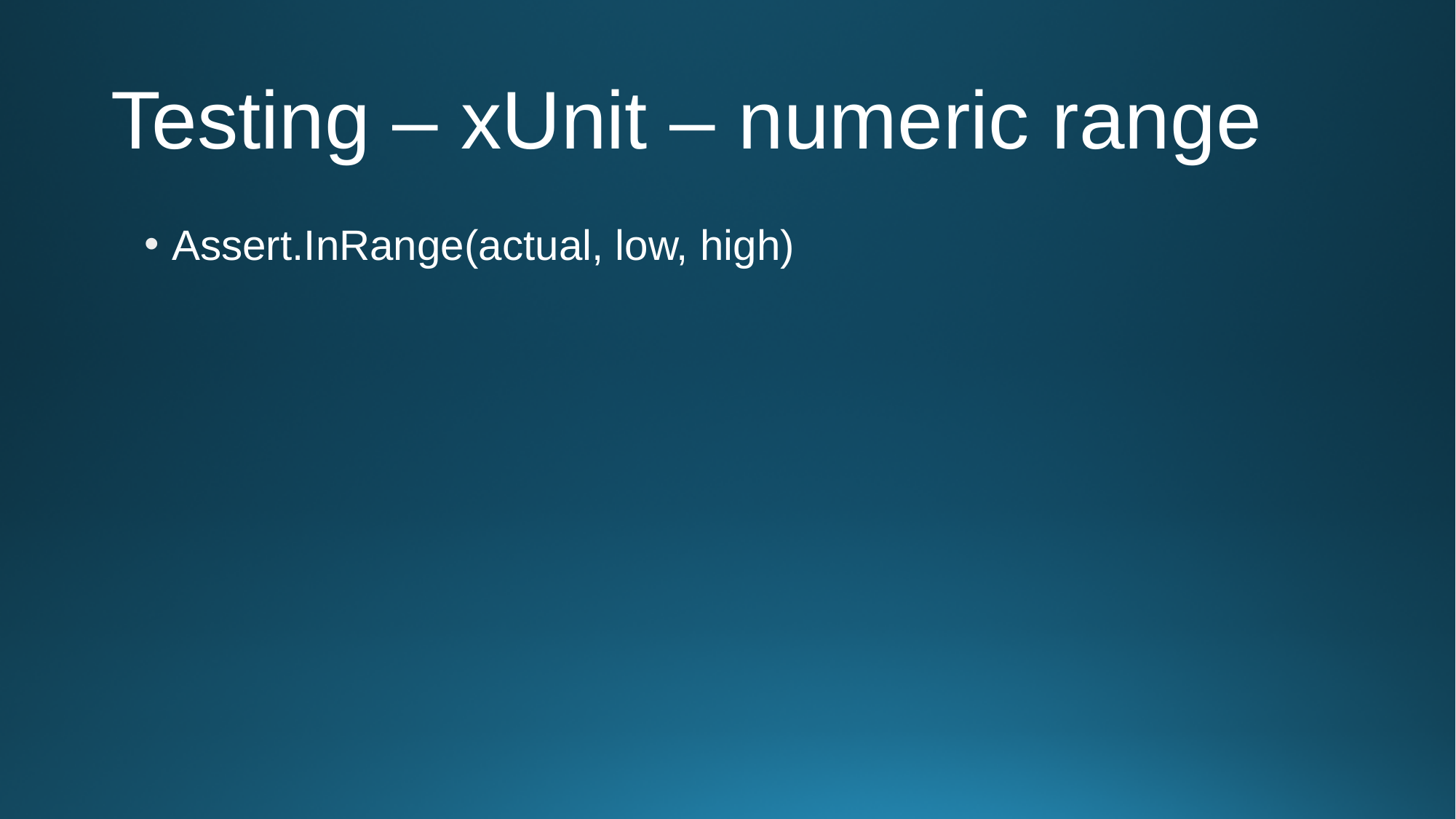

# Testing – xUnit – numeric range
Assert.InRange(actual, low, high)